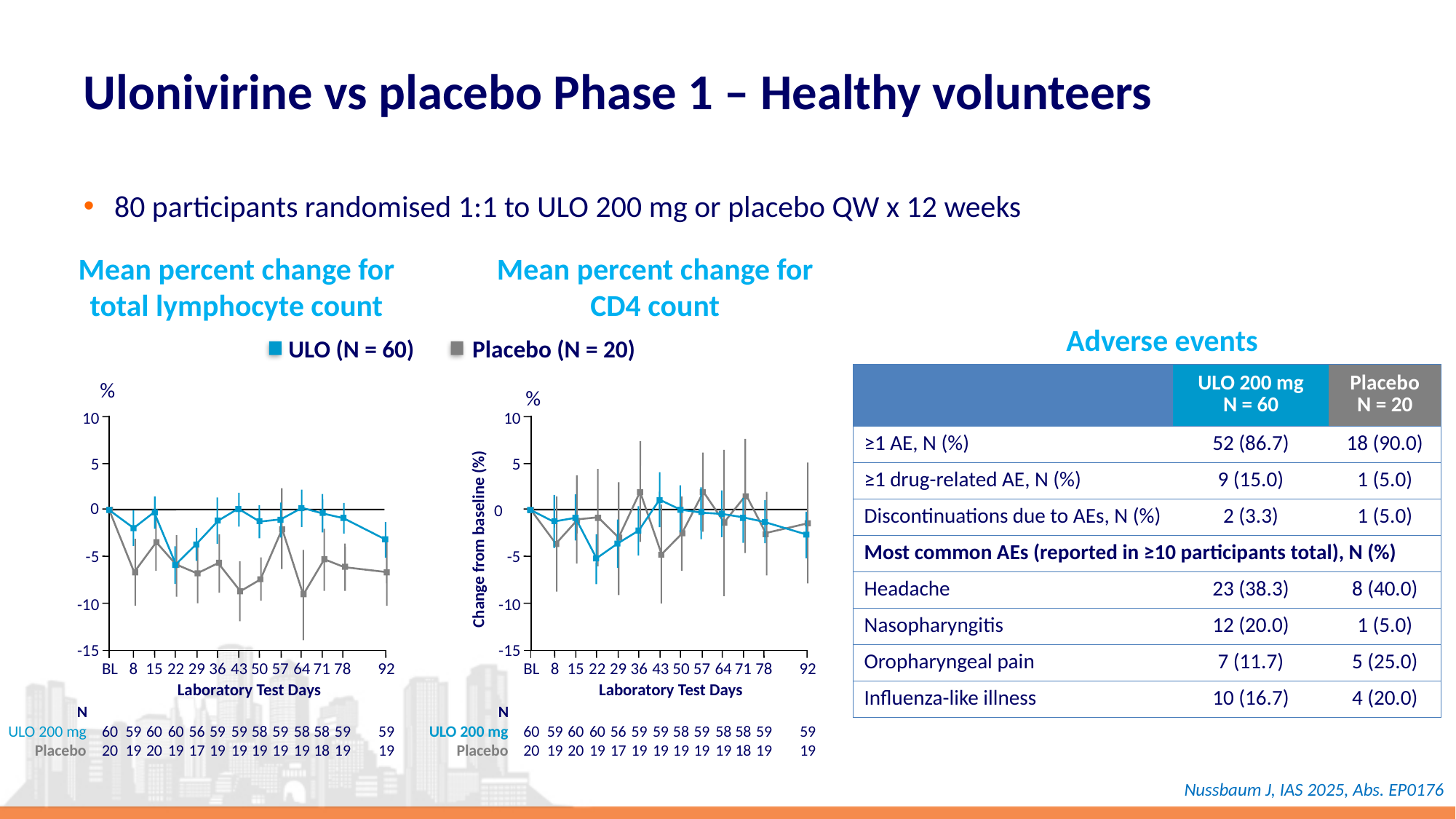

# Ulonivirine vs placebo Phase 1 – Healthy volunteers
80 participants randomised 1:1 to ULO 200 mg or placebo QW x 12 weeks
Mean percent change for total lymphocyte count
Mean percent change for CD4 count
Adverse events
ULO (N = 60)
Placebo (N = 20)

|  | ULO 200 mg N = 60 | Placebo N = 20 |
| --- | --- | --- |
| ≥1 AE, N (%) | 52 (86.7) | 18 (90.0) |
| ≥1 drug-related AE, N (%) | 9 (15.0) | 1 (5.0) |
| Discontinuations due to AEs, N (%) | 2 (3.3) | 1 (5.0) |
| Most common AEs (reported in ≥10 participants total), N (%) |  |  |
| Headache | 23 (38.3) | 8 (40.0) |
| Nasopharyngitis | 12 (20.0) | 1 (5.0) |
| Oropharyngeal pain | 7 (11.7) | 5 (25.0) |
| Influenza-like illness | 10 (16.7) | 4 (20.0) |
%
10

5
0
-5
-10
-15
BL
8
15
22
29
36
43
50
57
64
71
78
92
Laboratory Test Days
N
ULO 200 mg
Placebo
60
20
59
19
60
20
60
19
56
17
59
19
59
19
58
19
59
19
58
19
58
18
59
19
59
19
%
10

5
0
Change from baseline (%)
-5
-10
-15
BL
8
15
22
29
36
43
50
57
64
71
78
92
Laboratory Test Days
N
ULO 200 mg
Placebo
60
20
59
19
60
20
60
19
56
17
59
19
59
19
58
19
59
19
58
19
58
18
59
19
59
19
Nussbaum J, IAS 2025, Abs. EP0176